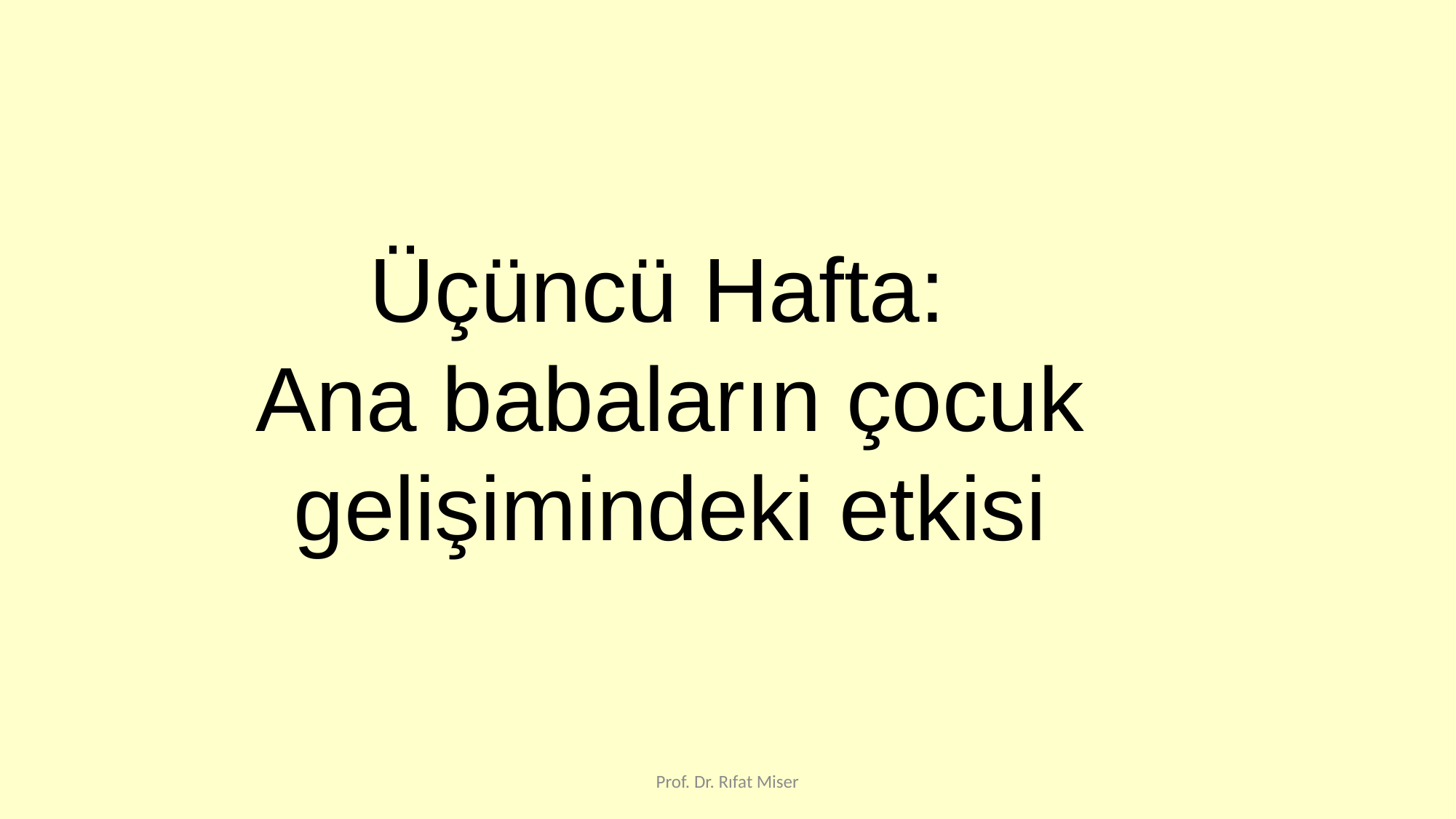

Üçüncü Hafta:
Ana babaların çocuk gelişimindeki etkisi

Prof. Dr. Rıfat Miser